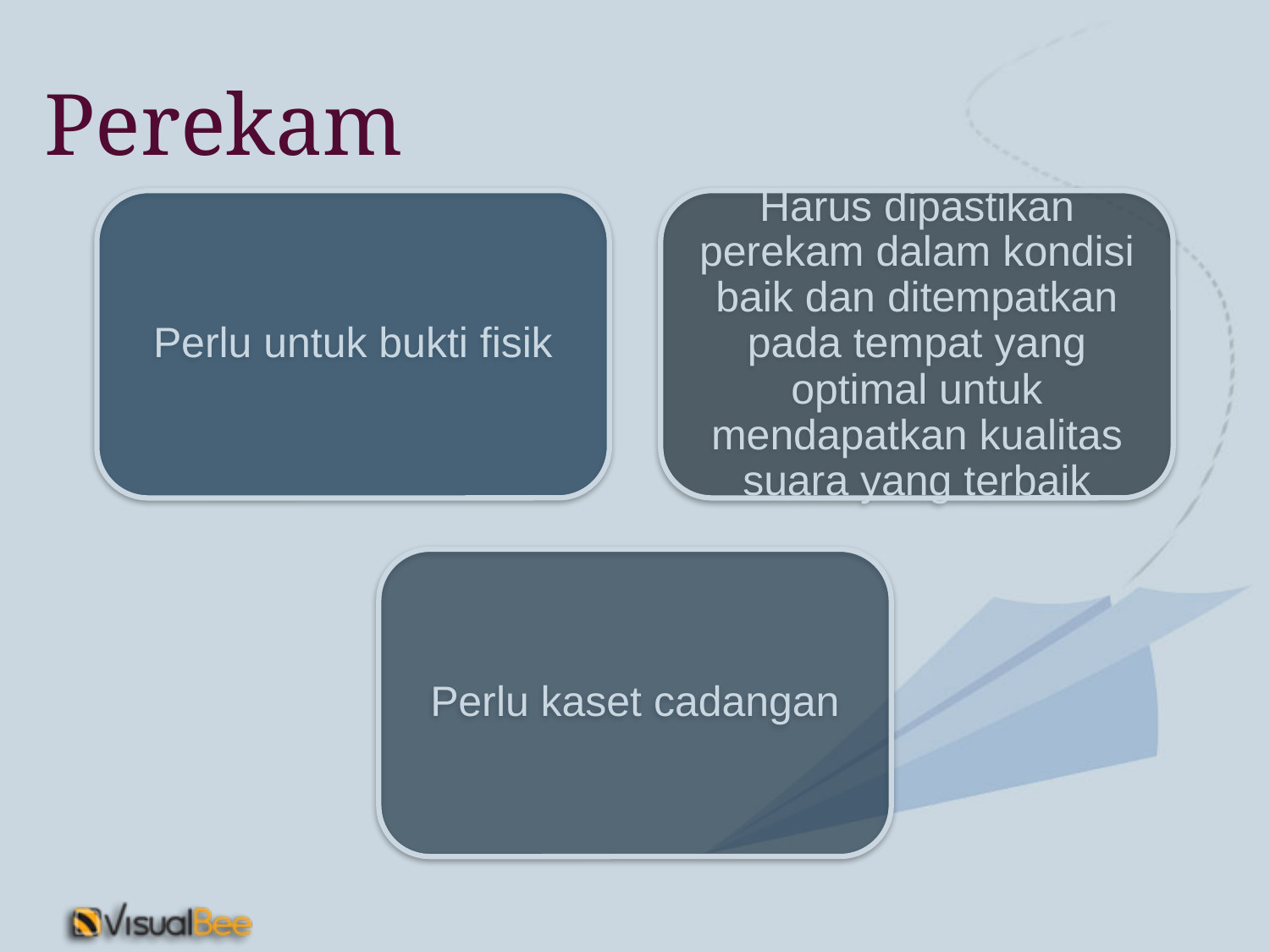

# Perekam
Perlu untuk bukti fisik
Harus dipastikan perekam dalam kondisi baik dan ditempatkan pada tempat yang optimal untuk mendapatkan kualitas suara yang terbaik
Perlu kaset cadangan